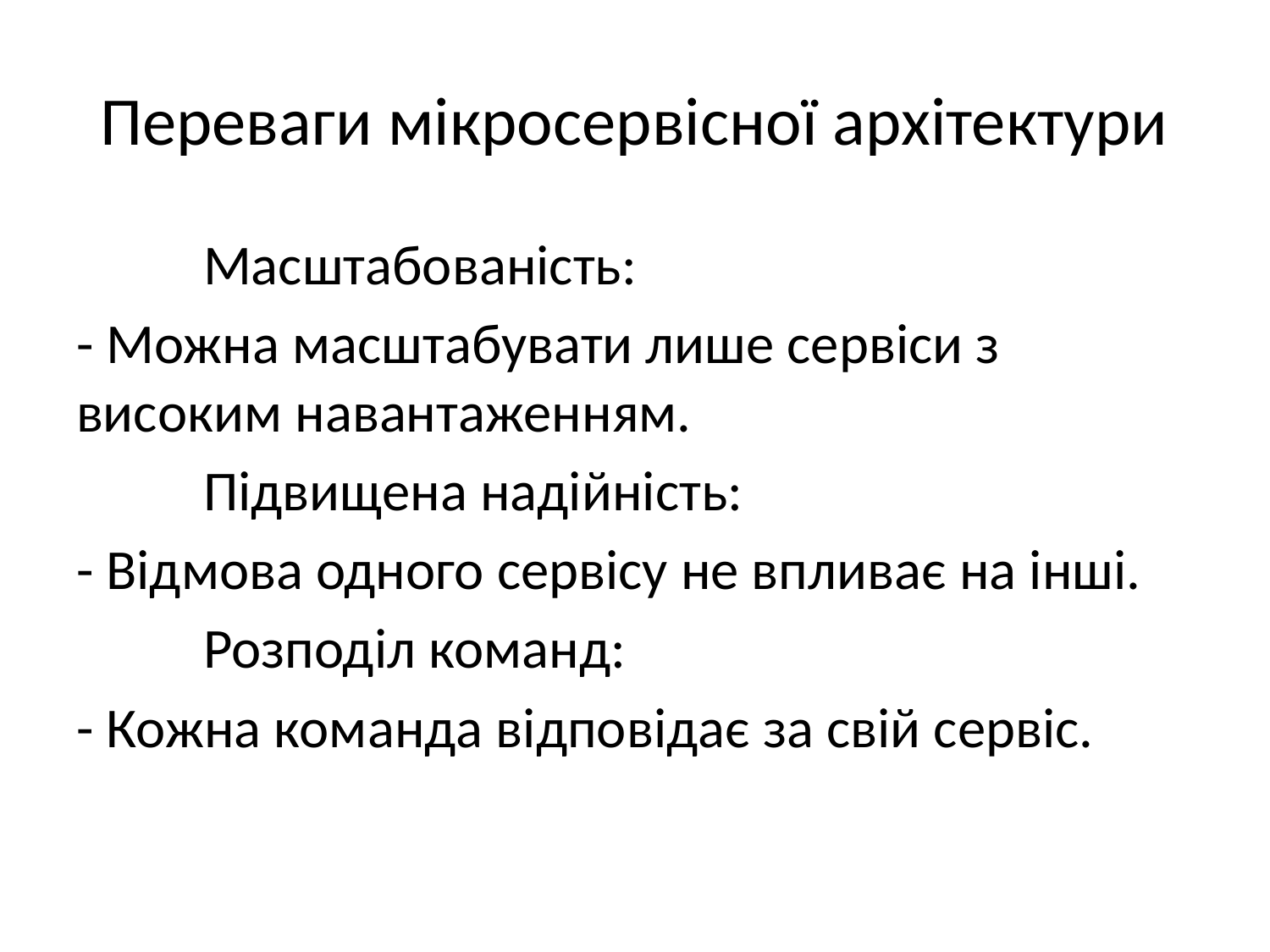

# Переваги мікросервісної архітектури
	Масштабованість:
- Можна масштабувати лише сервіси з високим навантаженням.
	Підвищена надійність:
- Відмова одного сервісу не впливає на інші.
	Розподіл команд:
- Кожна команда відповідає за свій сервіс.